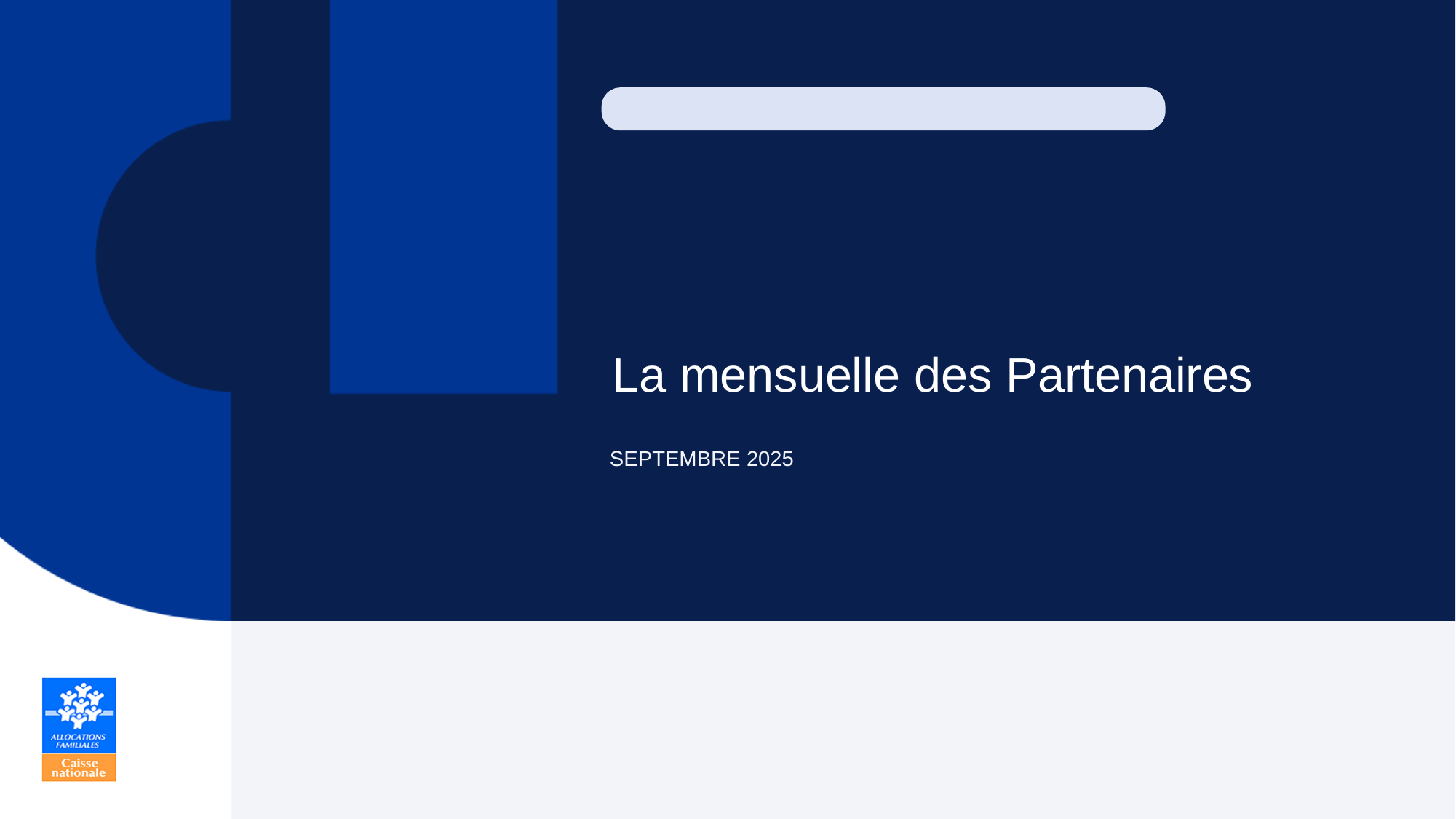

# La mensuelle des Partenaires
SEPTEMBRE 2025